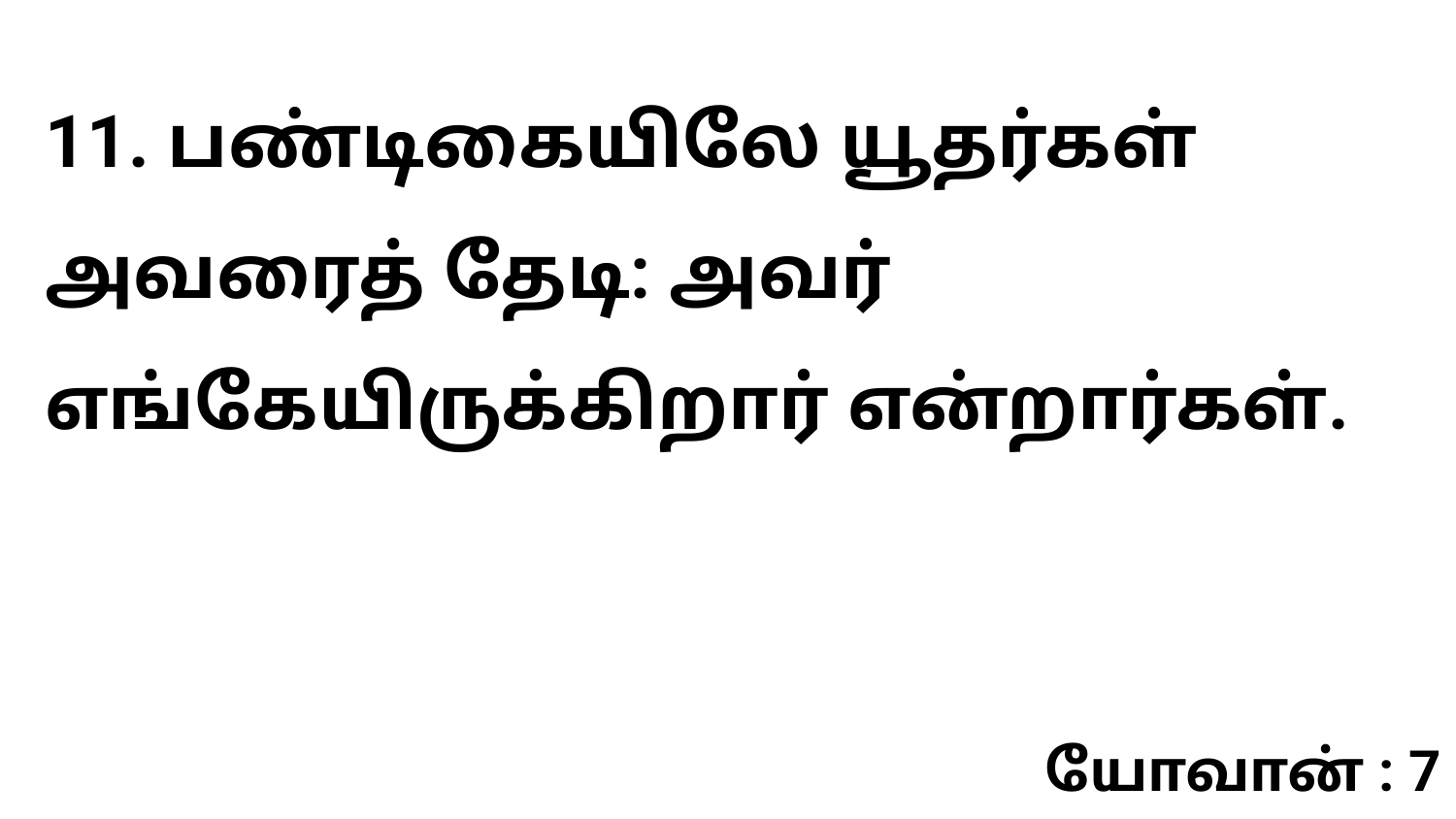

11. பண்டிகையிலே யூதர்கள் அவரைத் தேடி: அவர் எங்கேயிருக்கிறார் என்றார்கள்.
யோவான் : 7